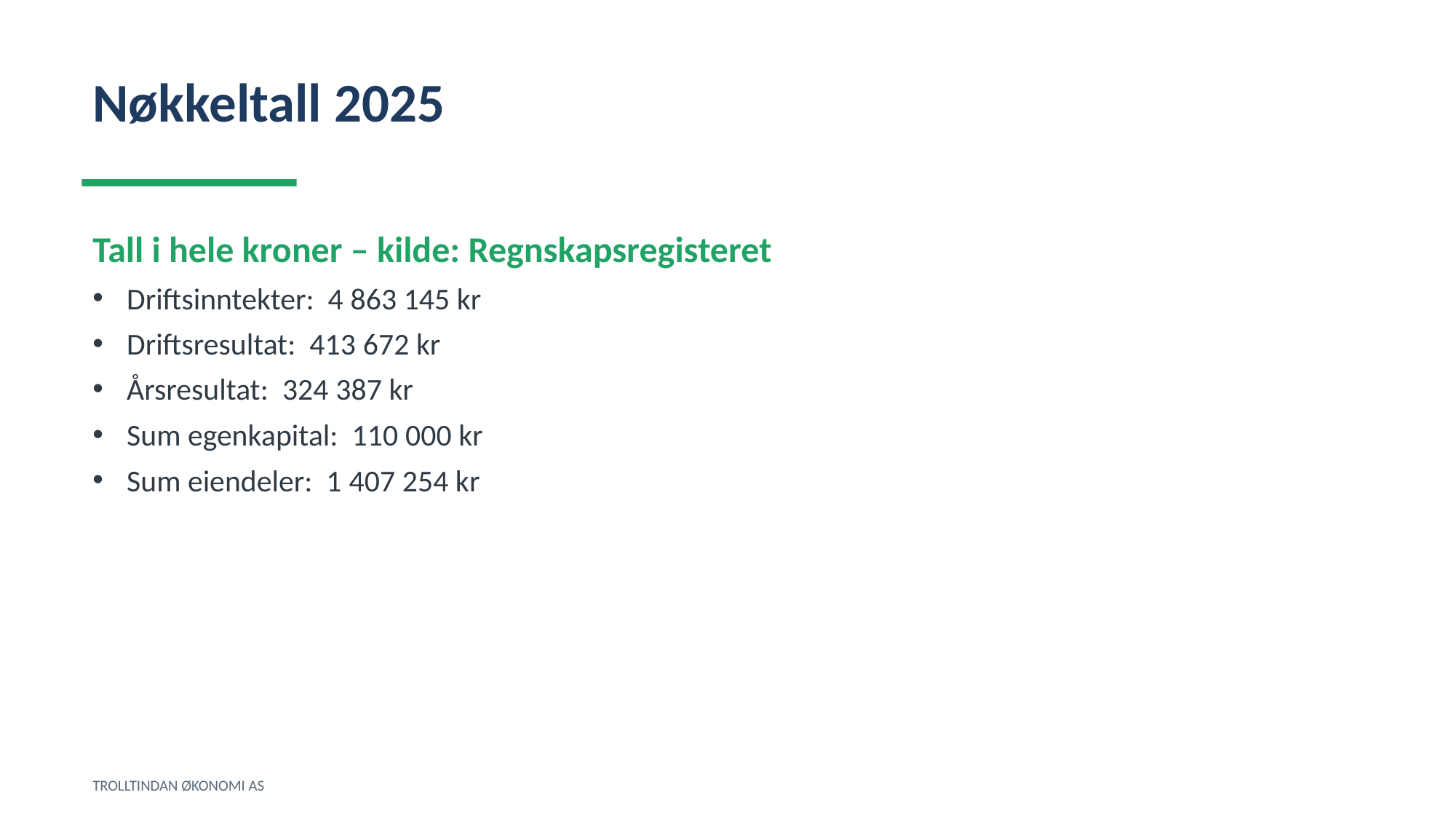

Nøkkeltall 2025

Tall i hele kroner – kilde: Regnskapsregisteret
Driftsinntekter:  4 863 145 kr
Driftsresultat:  413 672 kr
Årsresultat:  324 387 kr
Sum egenkapital:  110 000 kr
Sum eiendeler:  1 407 254 kr
TROLLTINDAN ØKONOMI AS